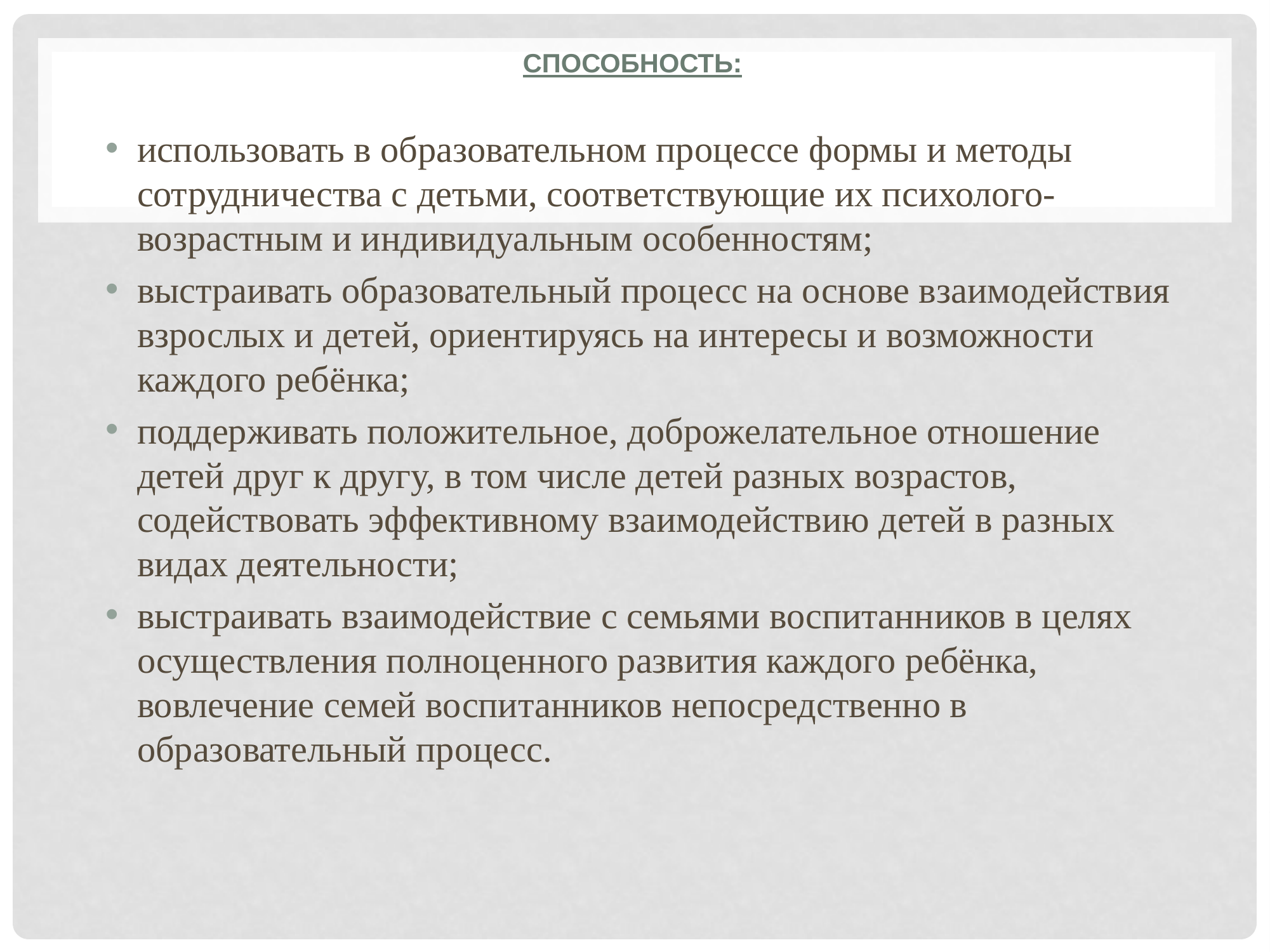

# Способность:
использовать в образовательном процессе формы и методы сотрудничества с детьми, соответствующие их психолого-возрастным и индивидуальным особенностям;
выстраивать образовательный процесс на основе взаимодействия взрослых и детей, ориентируясь на интересы и возможности каждого ребёнка;
поддерживать положительное, доброжелательное отношение детей друг к другу, в том числе детей разных возрастов, содействовать эффективному взаимодействию детей в разных видах деятельности;
выстраивать взаимодействие с семьями воспитанников в целях осуществления полноценного развития каждого ребёнка, вовлечение семей воспитанников непосредственно в образовательный процесс.